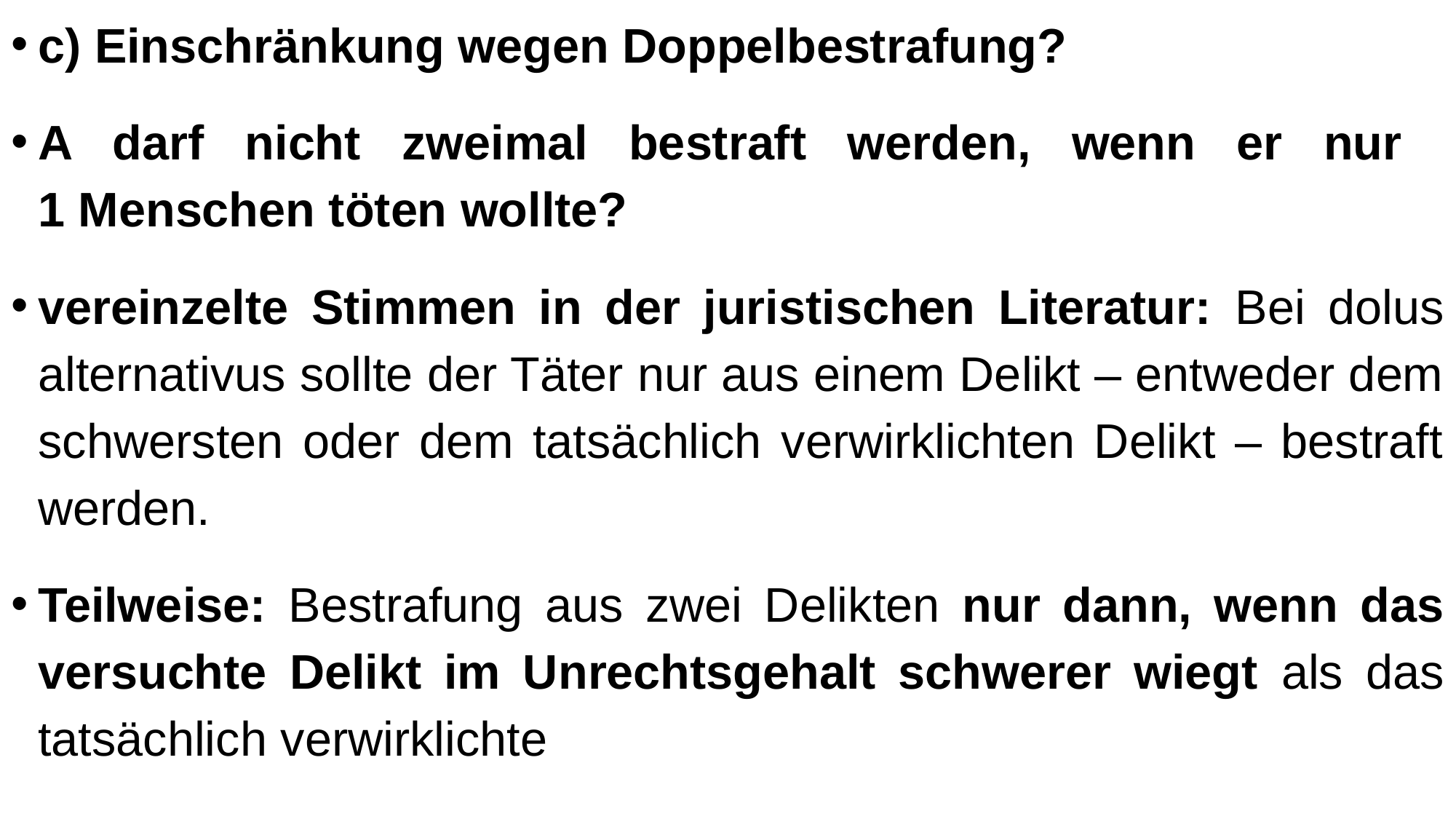

c) Einschränkung wegen Doppelbestrafung?
A darf nicht zweimal bestraft werden, wenn er nur
1 Menschen töten wollte?
vereinzelte Stimmen in der juristischen Literatur: Bei dolus alternativus sollte der Täter nur aus einem Delikt – entweder dem schwersten oder dem tatsächlich verwirklichten Delikt – bestraft werden.
Teilweise: Bestrafung aus zwei Delikten nur dann, wenn das versuchte Delikt im Unrechtsgehalt schwerer wiegt als das tatsächlich verwirklichte